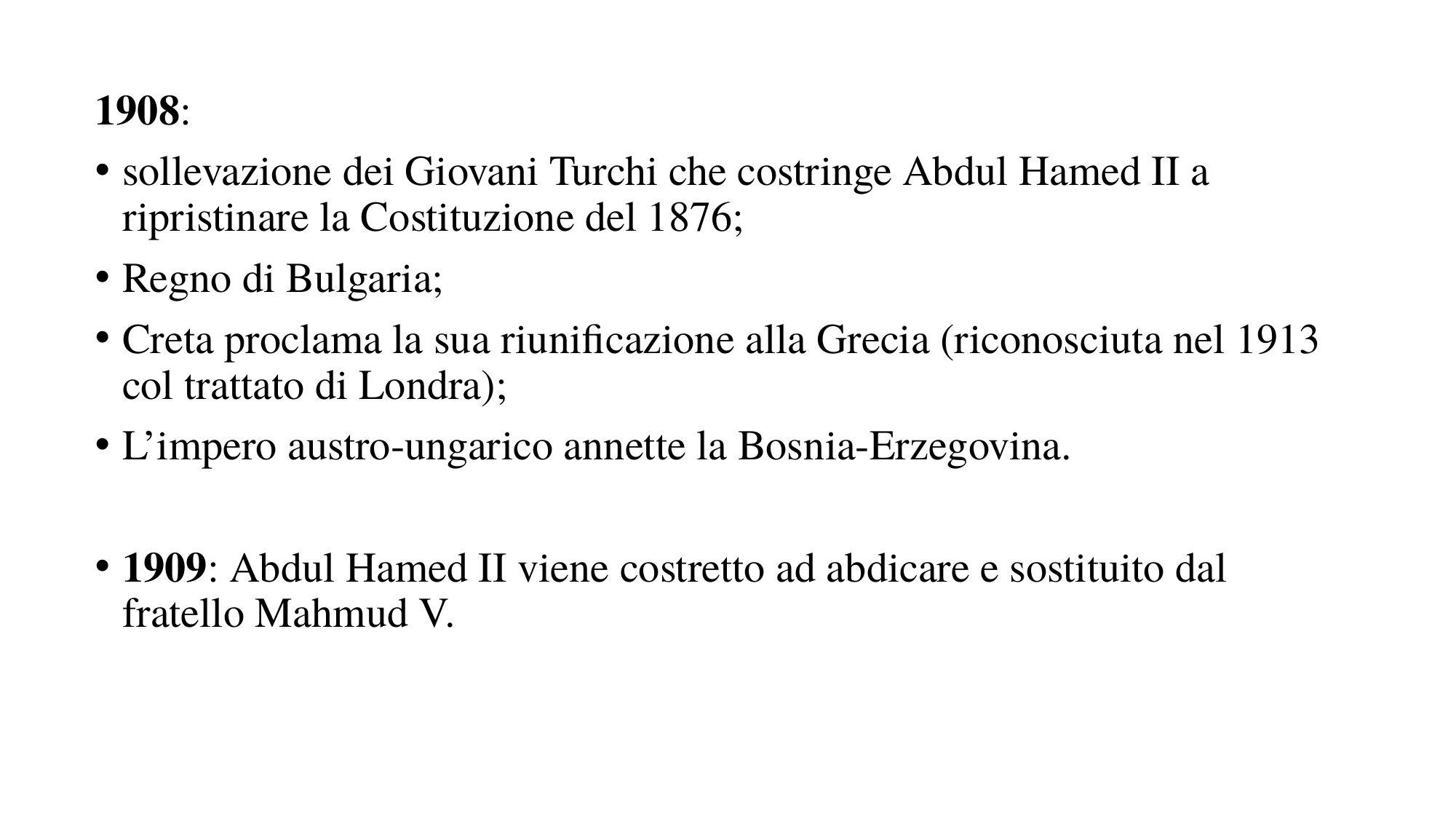

1908:
sollevazione dei Giovani Turchi che costringe Abdul Hamed II a ripristinare la Costituzione del 1876;
Regno di Bulgaria;
Creta proclama la sua riunificazione alla Grecia (riconosciuta nel 1913 col trattato di Londra);
L’impero austro-ungarico annette la Bosnia-Erzegovina.

1909: Abdul Hamed II viene costretto ad abdicare e sostituito dal fratello Mahmud V.